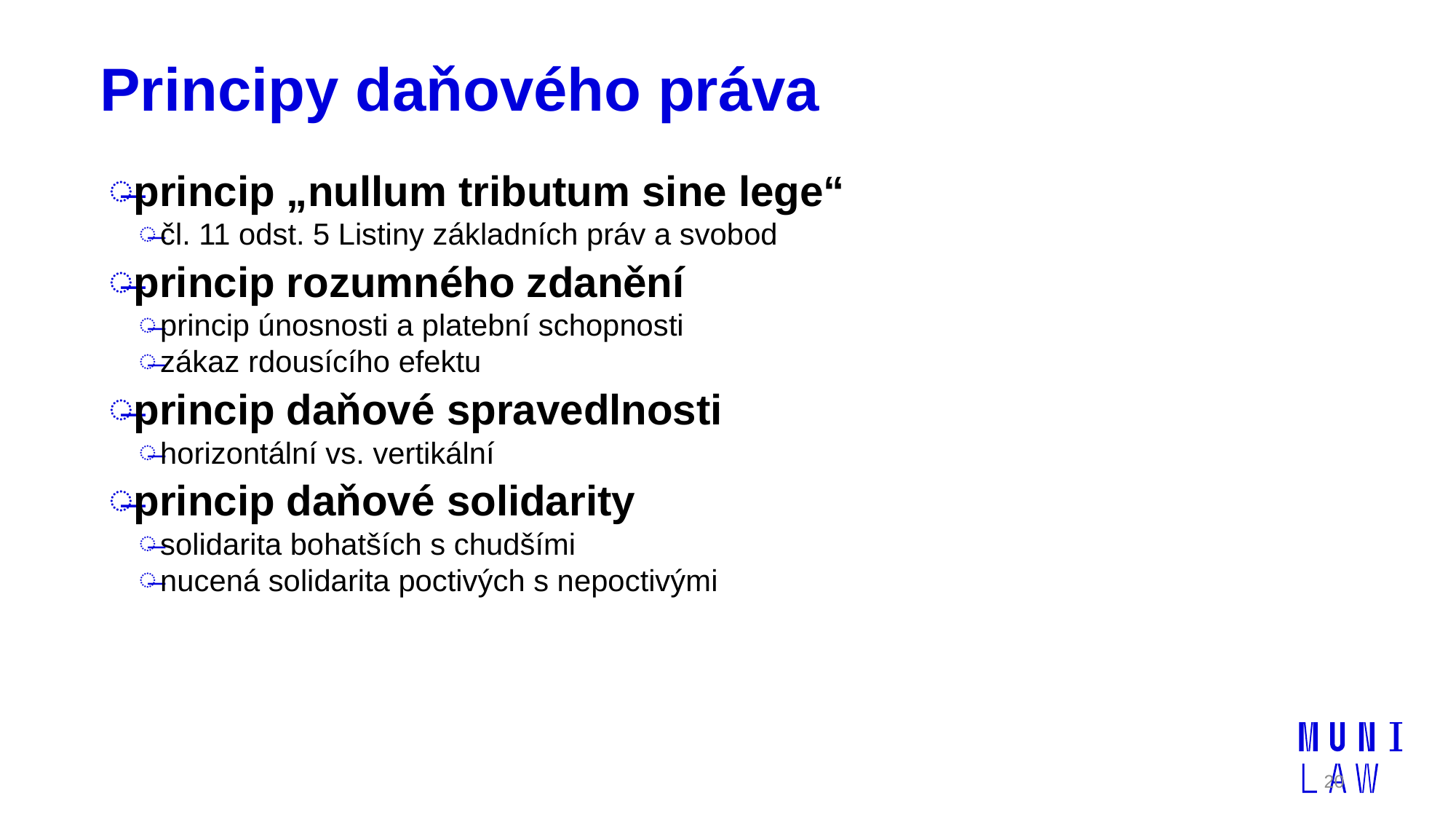

# Principy daňového práva
princip „nullum tributum sine lege“
čl. 11 odst. 5 Listiny základních práv a svobod
princip rozumného zdanění
princip únosnosti a platební schopnosti
zákaz rdousícího efektu
princip daňové spravedlnosti
horizontální vs. vertikální
princip daňové solidarity
solidarita bohatších s chudšími
nucená solidarita poctivých s nepoctivými

20